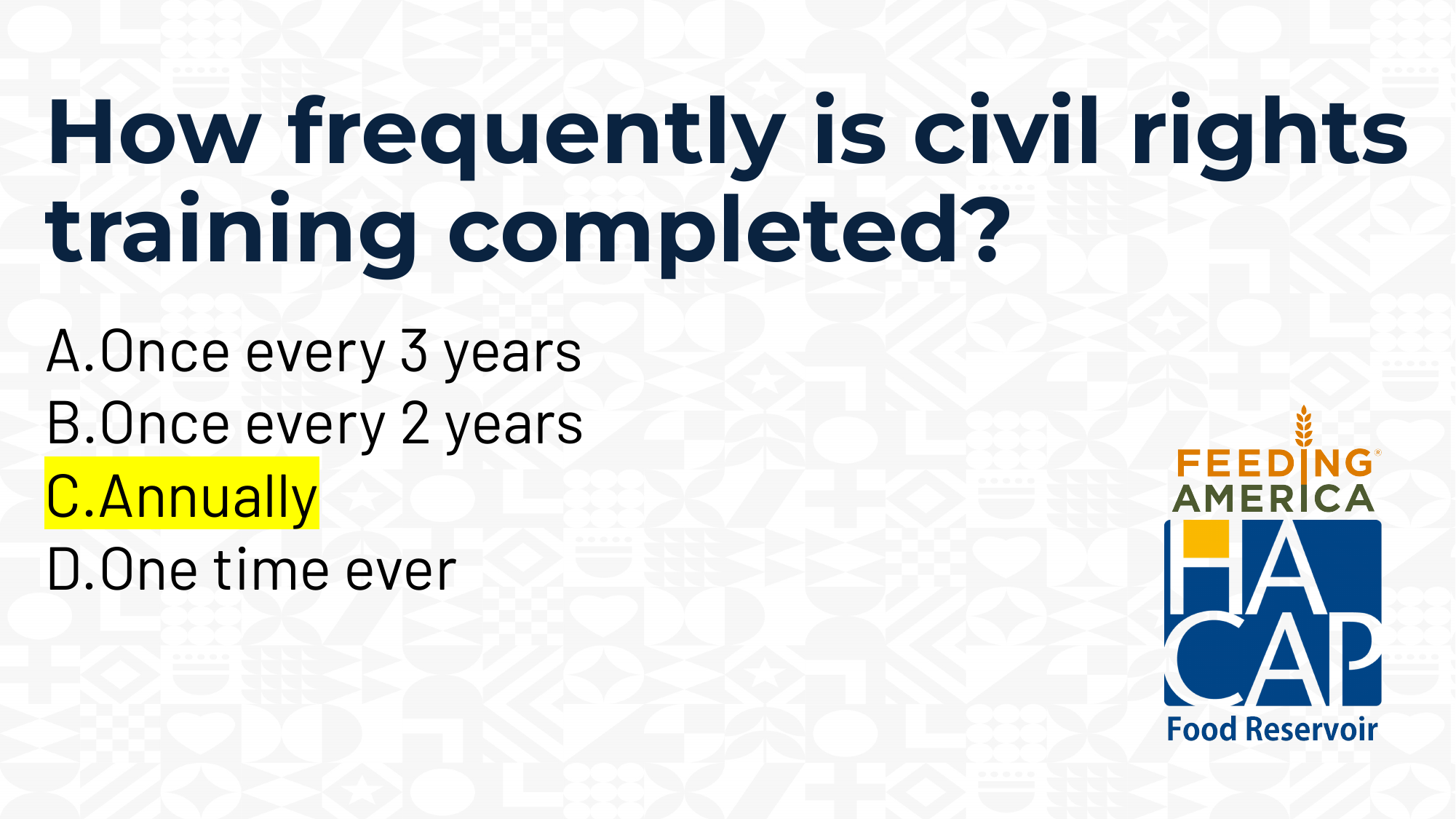

# How frequently is civil rights training completed?
Once every 3 years
Once every 2 years
Annually
One time ever